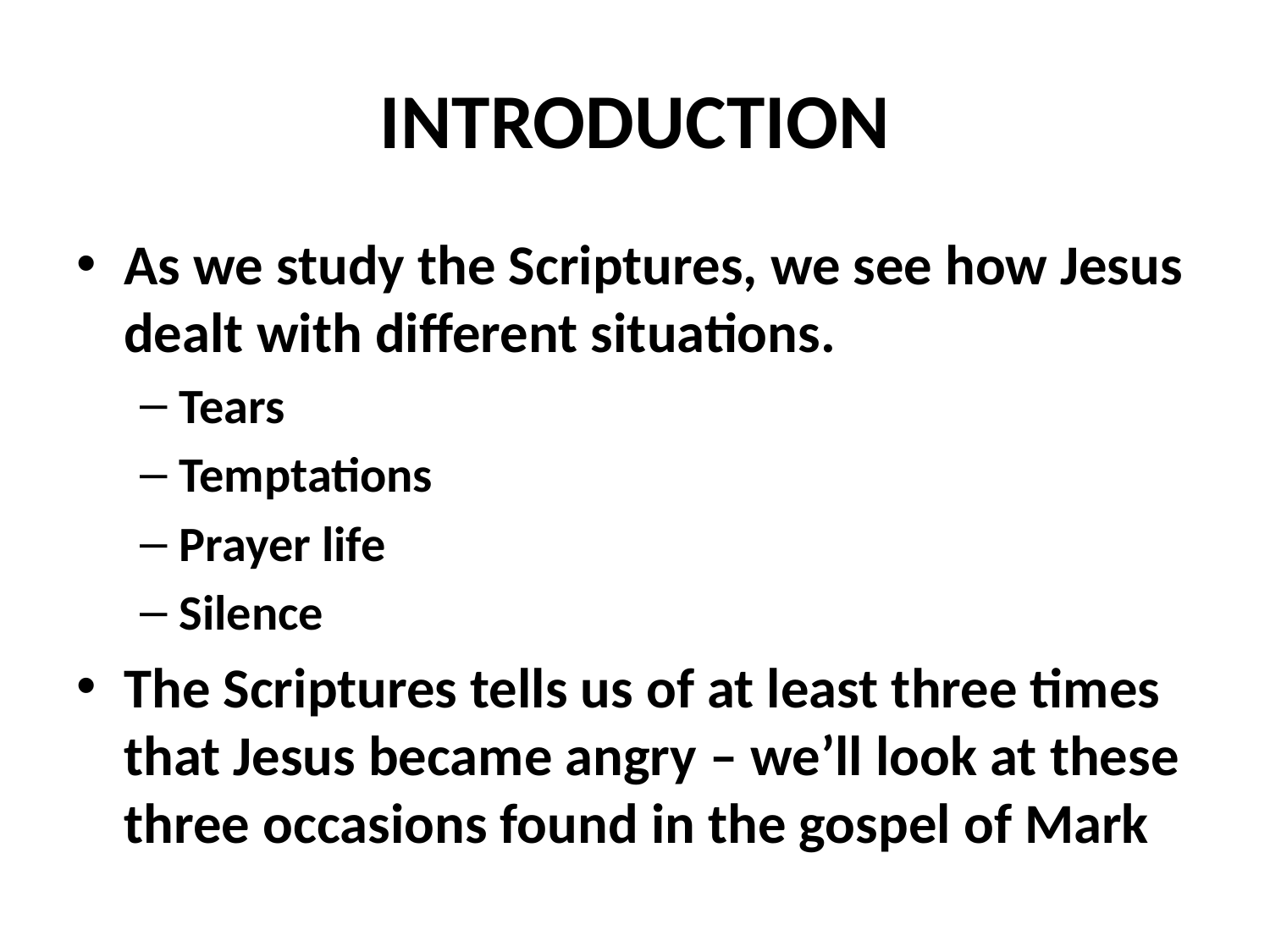

# INTRODUCTION
As we study the Scriptures, we see how Jesus dealt with different situations.
Tears
Temptations
Prayer life
Silence
The Scriptures tells us of at least three times that Jesus became angry – we’ll look at these three occasions found in the gospel of Mark